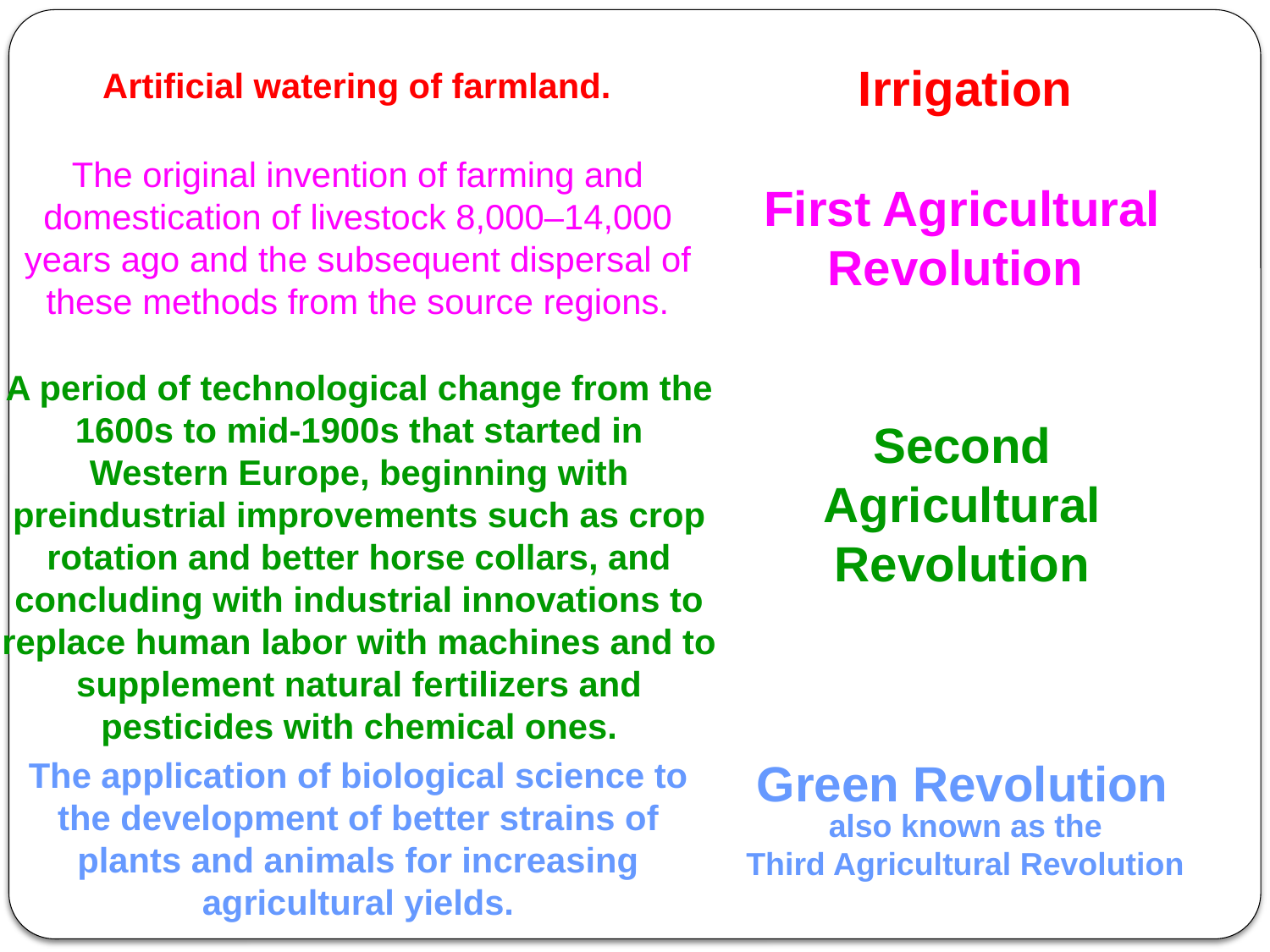

Irrigation
Artificial watering of farmland.
The original invention of farming and domestication of livestock 8,000–14,000 years ago and the subsequent dispersal of these methods from the source regions.
First Agricultural
Revolution
A period of technological change from the 1600s to mid-1900s that started in Western Europe, beginning with preindustrial improvements such as crop rotation and better horse collars, and concluding with industrial innovations to replace human labor with machines and to supplement natural fertilizers and pesticides with chemical ones.
Second
Agricultural
Revolution
The application of biological science to the development of better strains of plants and animals for increasing agricultural yields.
Green Revolution
also known as the
Third Agricultural Revolution